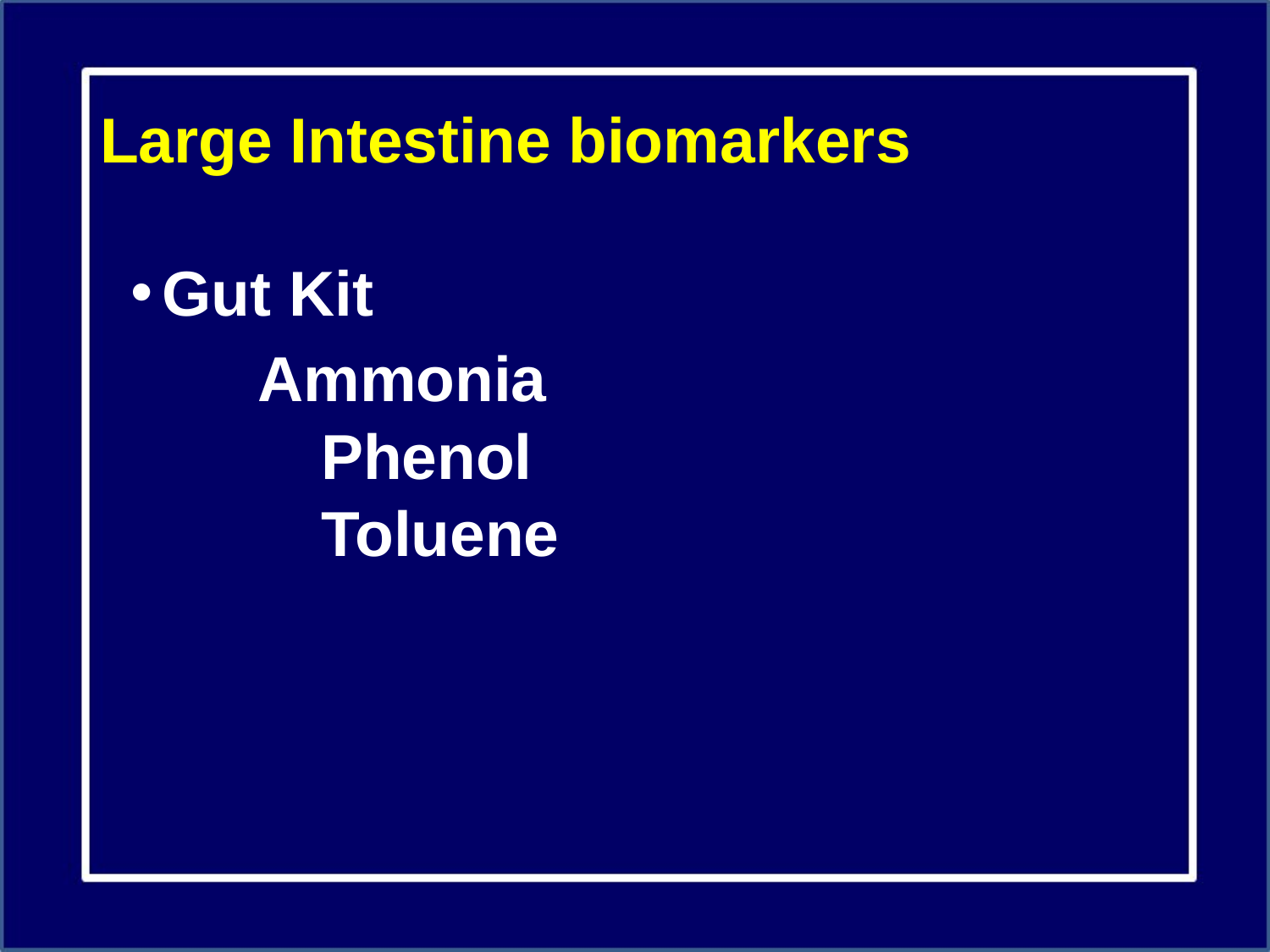

# Large Intestine biomarkers
Gut Kit
	Ammonia
	Phenol
	Toluene